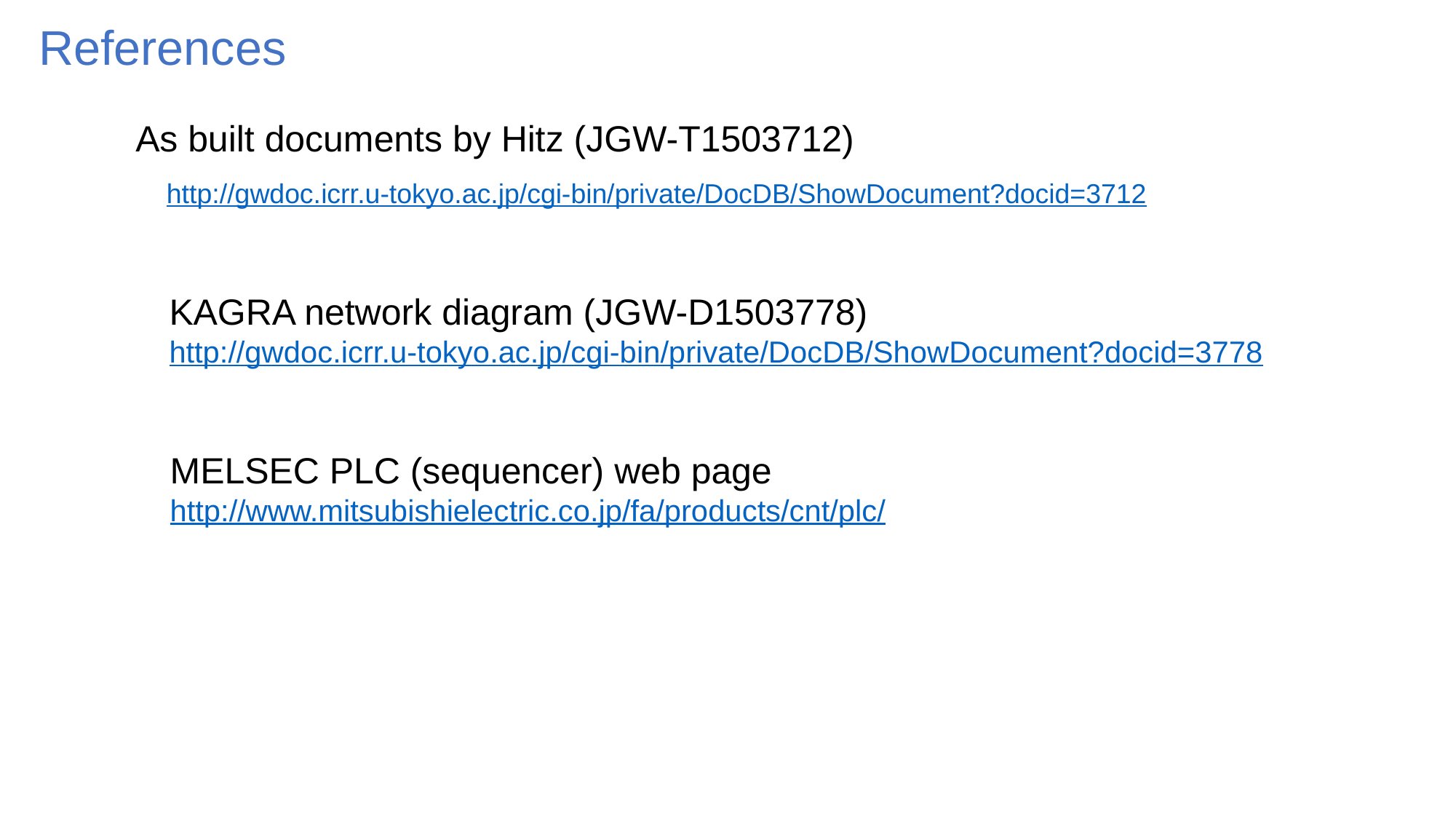

References
As built documents by Hitz (JGW-T1503712)
http://gwdoc.icrr.u-tokyo.ac.jp/cgi-bin/private/DocDB/ShowDocument?docid=3712
KAGRA network diagram (JGW-D1503778)
http://gwdoc.icrr.u-tokyo.ac.jp/cgi-bin/private/DocDB/ShowDocument?docid=3778
MELSEC PLC (sequencer) web page
http://www.mitsubishielectric.co.jp/fa/products/cnt/plc/